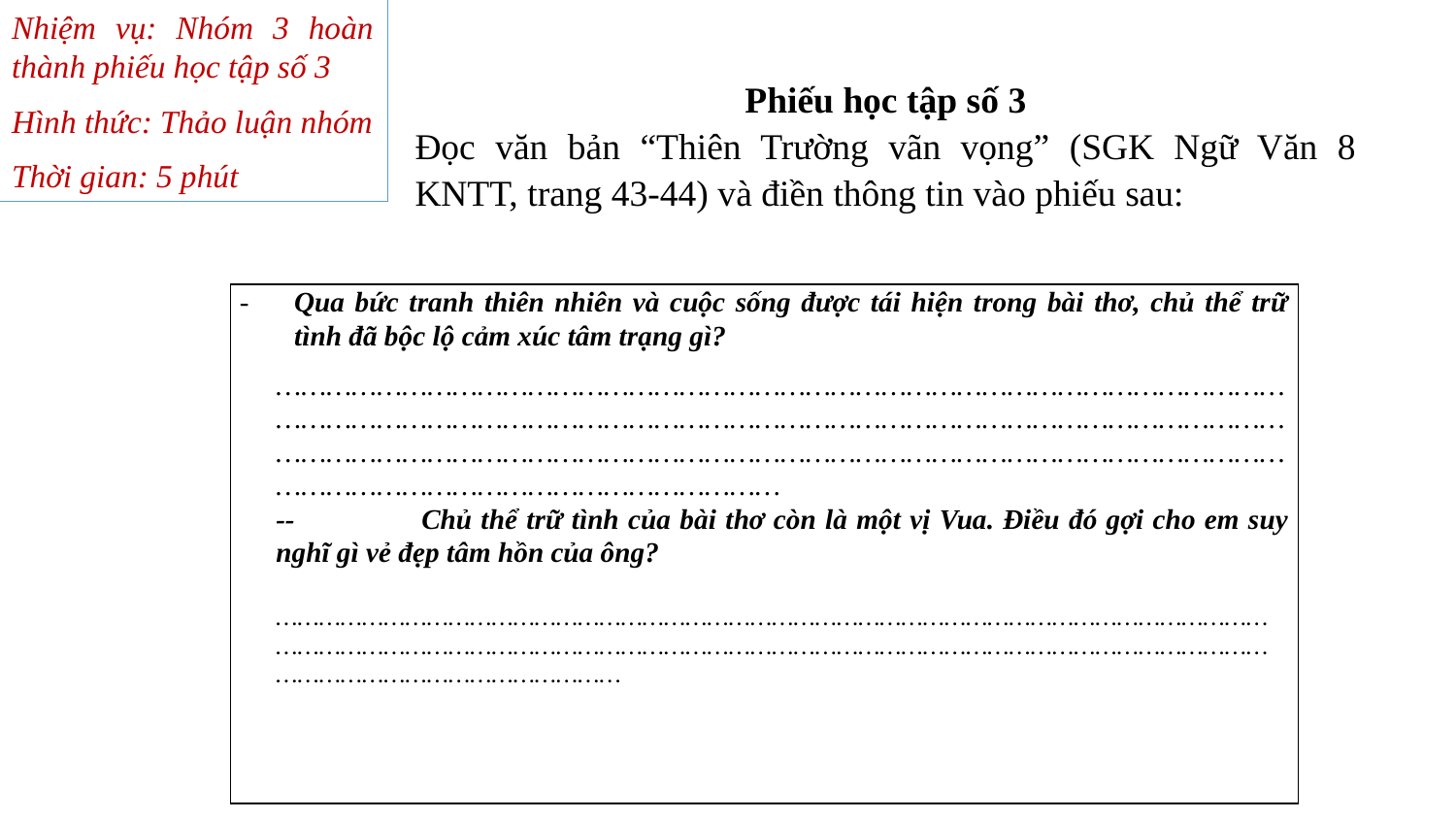

Nhiệm vụ: Nhóm 3 hoàn thành phiếu học tập số 3
Hình thức: Thảo luận nhóm
Thời gian: 5 phút
Phiếu học tập số 3
Đọc văn bản “Thiên Trường vãn vọng” (SGK Ngữ Văn 8 KNTT, trang 43-44) và điền thông tin vào phiếu sau:
| Qua bức tranh thiên nhiên và cuộc sống được tái hiện trong bài thơ, chủ thể trữ tình đã bộc lộ cảm xúc tâm trạng gì? …………………………………………………………………………………………………………………………………………………………………………………………………………………………………………………………………………………………………………………………………………………………………………………… -- Chủ thể trữ tình của bài thơ còn là một vị Vua. Điều đó gợi cho em suy nghĩ gì vẻ đẹp tâm hồn của ông? ……………………………………………………………………………………………………………………………………………………………………………………………………………………………………………………………………………………………… |
| --- |